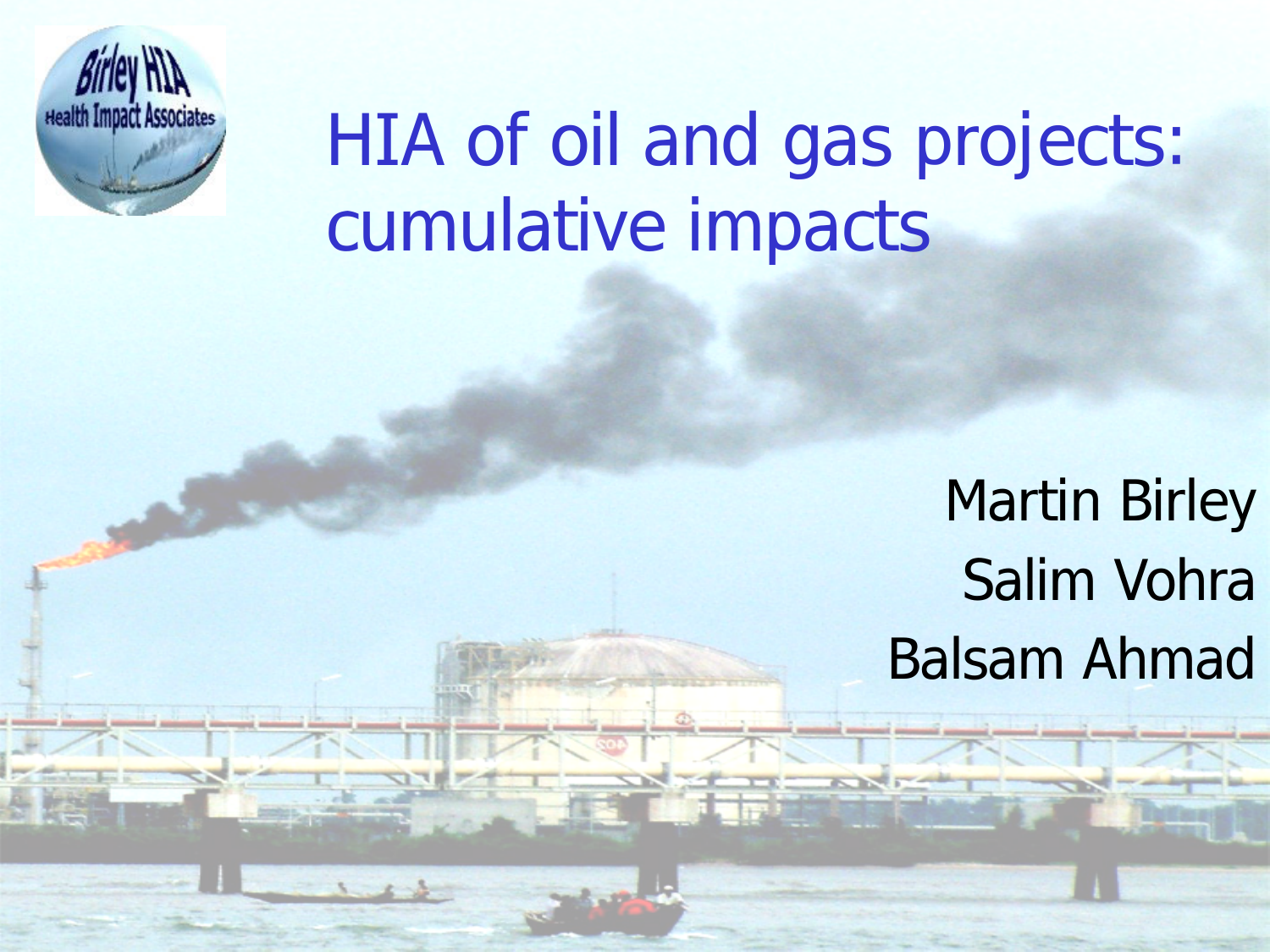

# HIA of oil and gas projects: cumulative impacts
Martin Birley
Salim Vohra
Balsam Ahmad